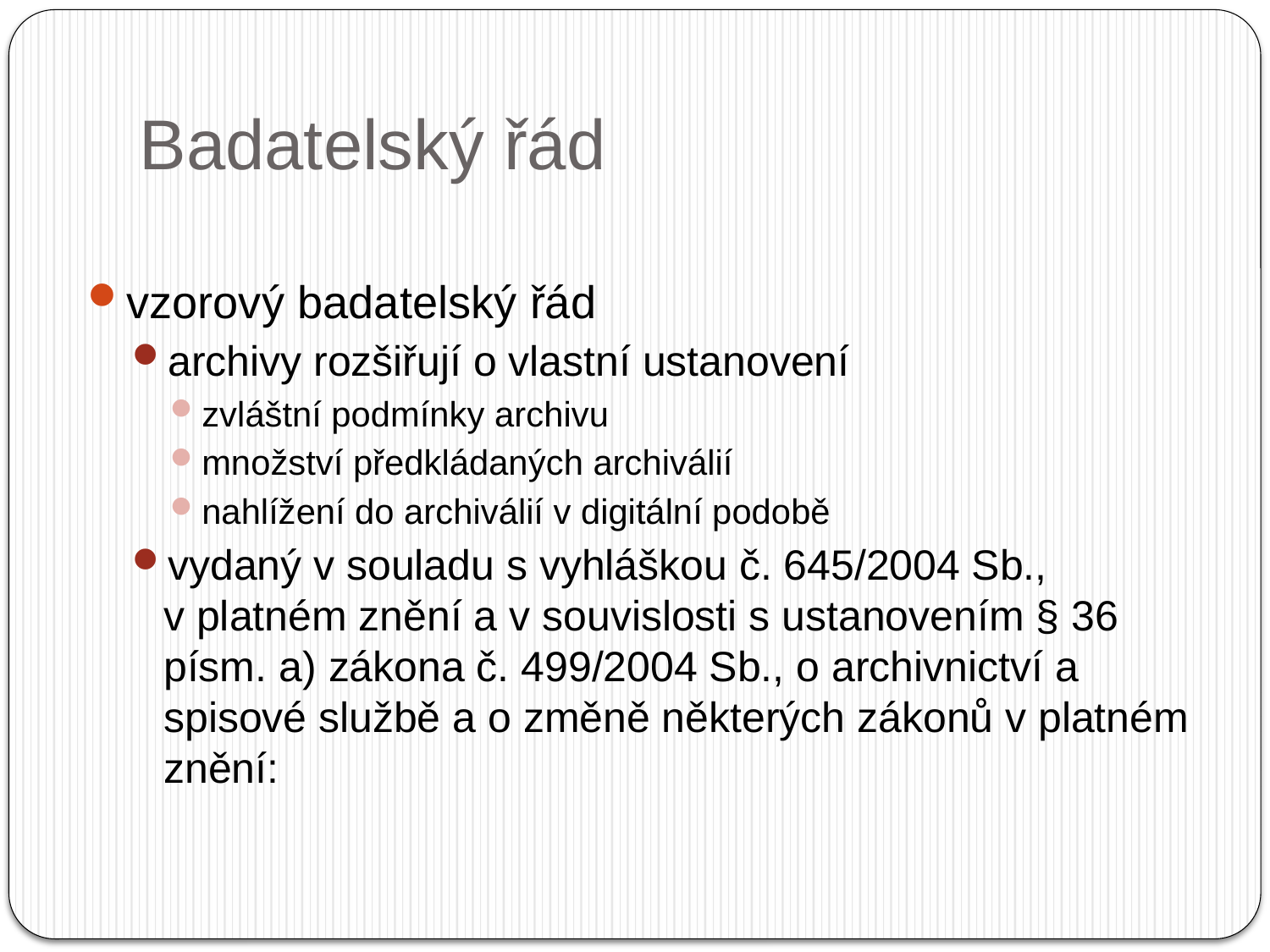

# Badatelský řád
vzorový badatelský řád
archivy rozšiřují o vlastní ustanovení
zvláštní podmínky archivu
množství předkládaných archiválií
nahlížení do archiválií v digitální podobě
vydaný v souladu s vyhláškou č. 645/2004 Sb., v platném znění a v souvislosti s ustanovením § 36 
písm. a) zákona č. 499/2004 Sb., o archivnictví a spisové službě a o změně některých zákonů v platném znění: